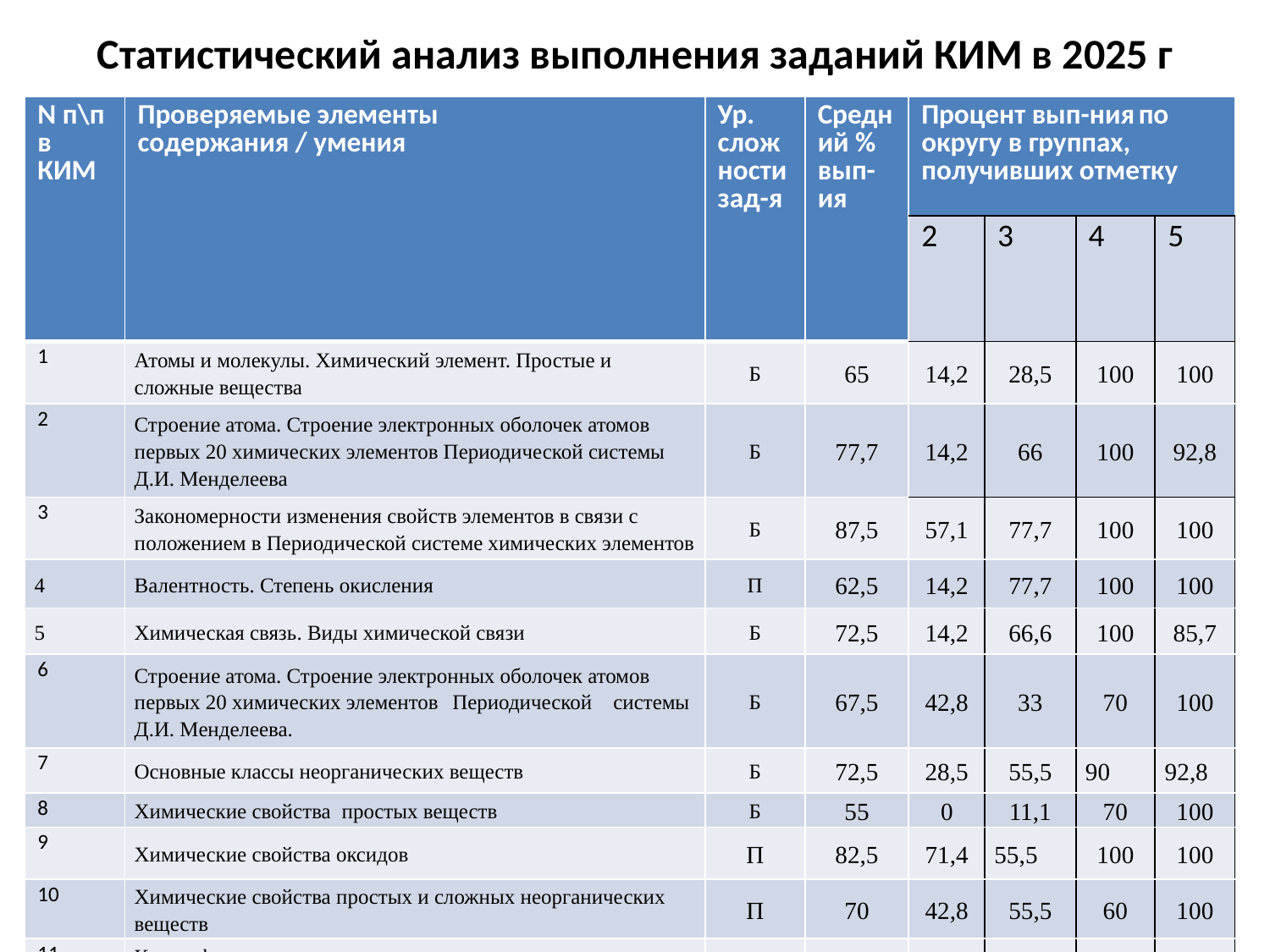

# Статистический анализ выполнения заданий КИМ в 2025 г
| N п\п в КИМ | Проверяемые элементы содержания / умения | Ур. сложности зад-я | Средний % вып-ия | Процент вып-ния по округу в группах, получивших отметку |  |  |  |
| --- | --- | --- | --- | --- | --- | --- | --- |
|  |  |  |  | 2 | 3 | 4 | 5 |
| 1 | Атомы и молекулы. Химический элемент. Простые и сложные вещества | Б | 65 | 14,2 | 28,5 | 100 | 100 |
| 2 | Строение атома. Строение электронных оболочек атомов первых 20 химических элементов Периодической системы Д.И. Менделеева | Б | 77,7 | 14,2 | 66 | 100 | 92,8 |
| 3 | Закономерности изменения свойств элементов в связи с положением в Периодической системе химических элементов | Б | 87,5 | 57,1 | 77,7 | 100 | 100 |
| 4 | Валентность. Степень окисления | П | 62,5 | 14,2 | 77,7 | 100 | 100 |
| 5 | Химическая связь. Виды химической связи | Б | 72,5 | 14,2 | 66,6 | 100 | 85,7 |
| 6 | Строение атома. Строение электронных оболочек атомов первых 20 химических элементов Периодической системы Д.И. Менделеева. | Б | 67,5 | 42,8 | 33 | 70 | 100 |
| 7 | Основные классы неорганических веществ | Б | 72,5 | 28,5 | 55,5 | 90 | 92,8 |
| 8 | Химические свойства простых веществ | Б | 55 | 0 | 11,1 | 70 | 100 |
| 9 | Химические свойства оксидов | П | 82,5 | 71,4 | 55,5 | 100 | 100 |
| 10 | Химические свойства простых и сложных неорганических веществ | П | 70 | 42,8 | 55,5 | 60 | 100 |
| 11 | Классификация химических веществ по различным признакам | Б | 55 | 14,2 | 11,1 | 60 | 100 |